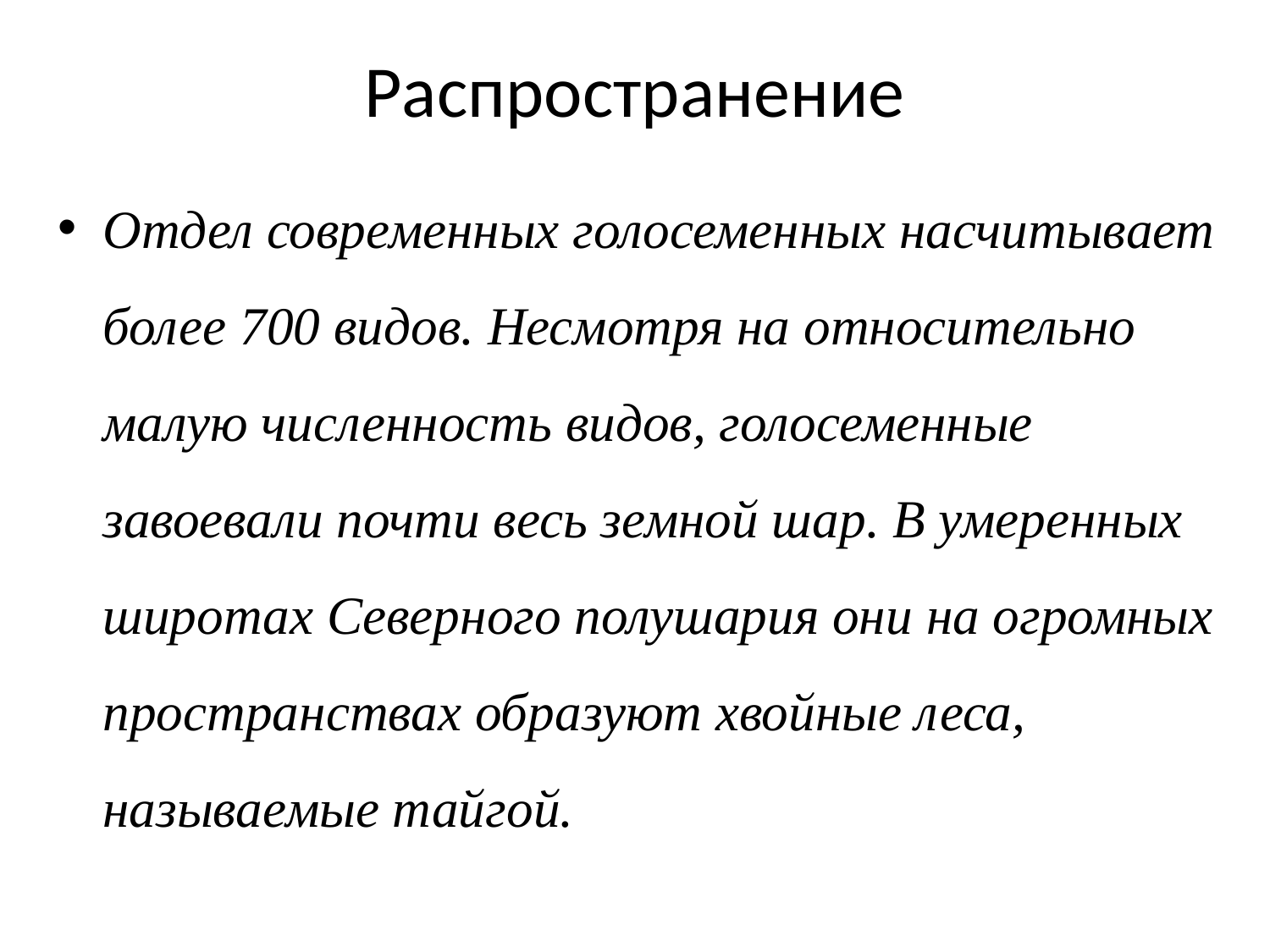

# Распространение
Отдел современных голосеменных насчитывает более 700 видов. Несмотря на относительно малую численность видов, голосеменные завоевали почти весь земной шар. В умеренных широтах Северного полушария они на огромных пространствах образуют хвойные леса, называемые тайгой.